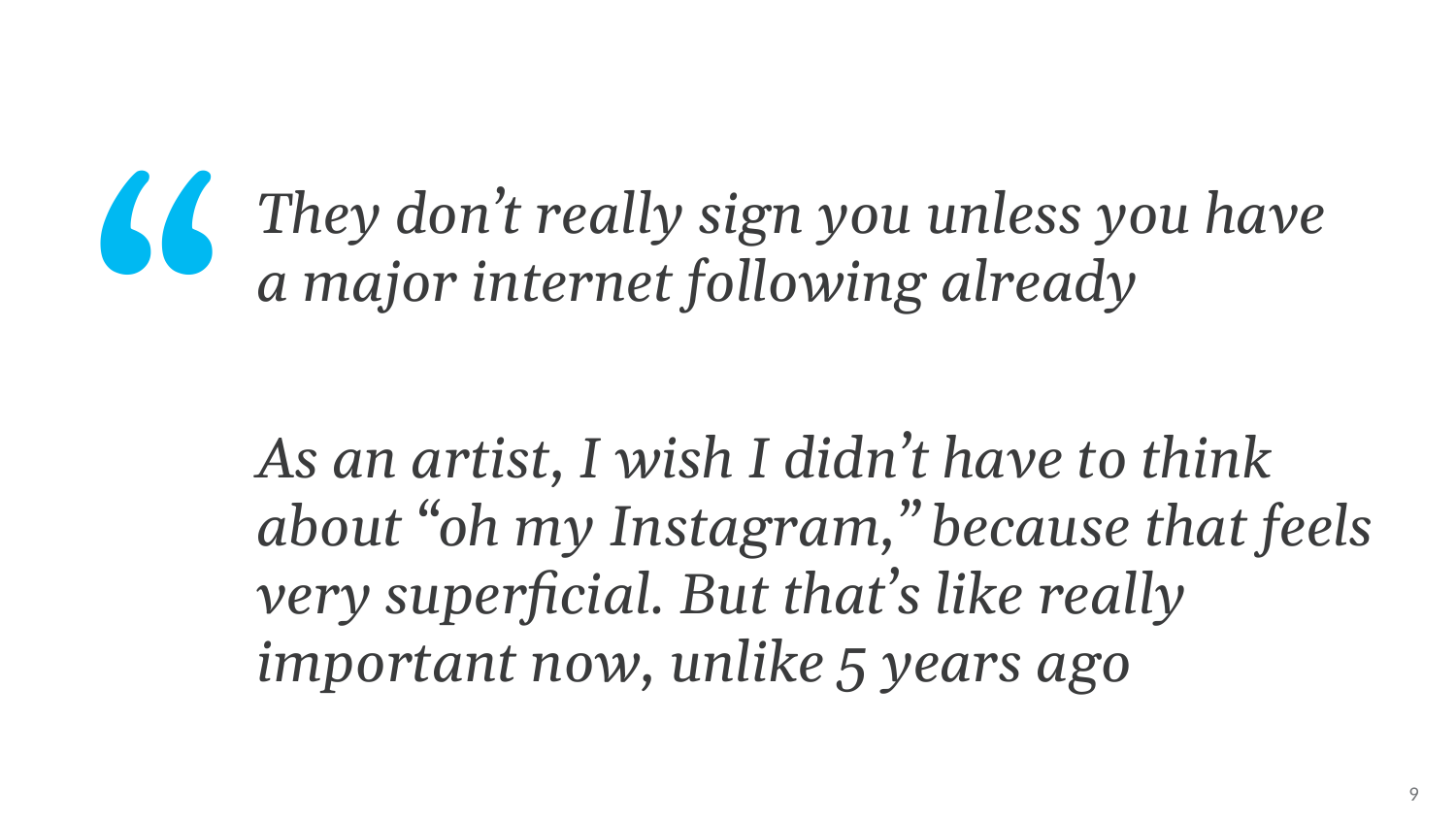

They don’t really sign you unless you have a major internet following already
As an artist, I wish I didn’t have to think about “oh my Instagram,” because that feels very superficial. But that’s like really important now, unlike 5 years ago